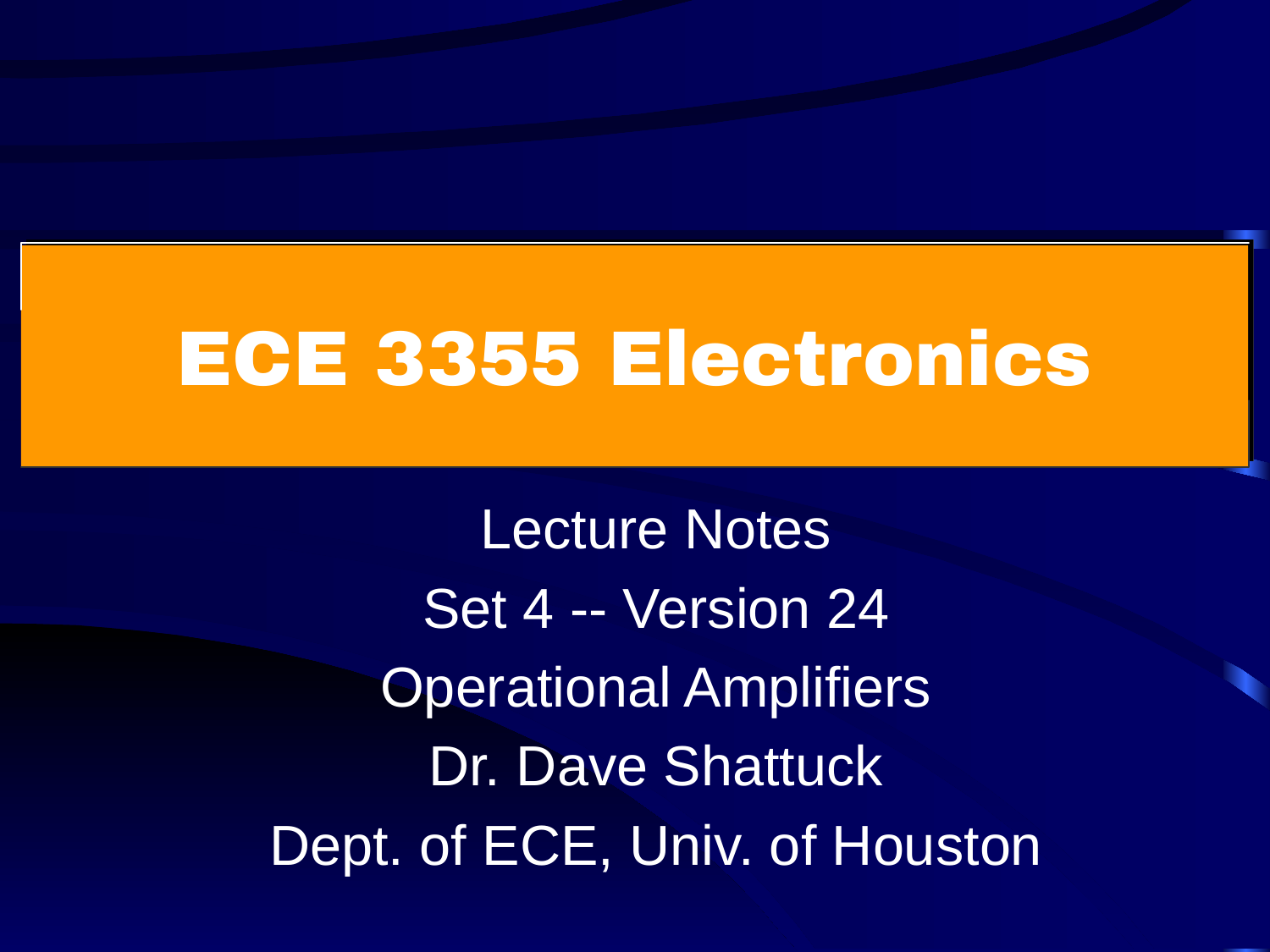

# ECE 3355 Electronics
Lecture Notes
Set 4 -- Version 24
Operational Amplifiers
Dr. Dave Shattuck
Dept. of ECE, Univ. of Houston